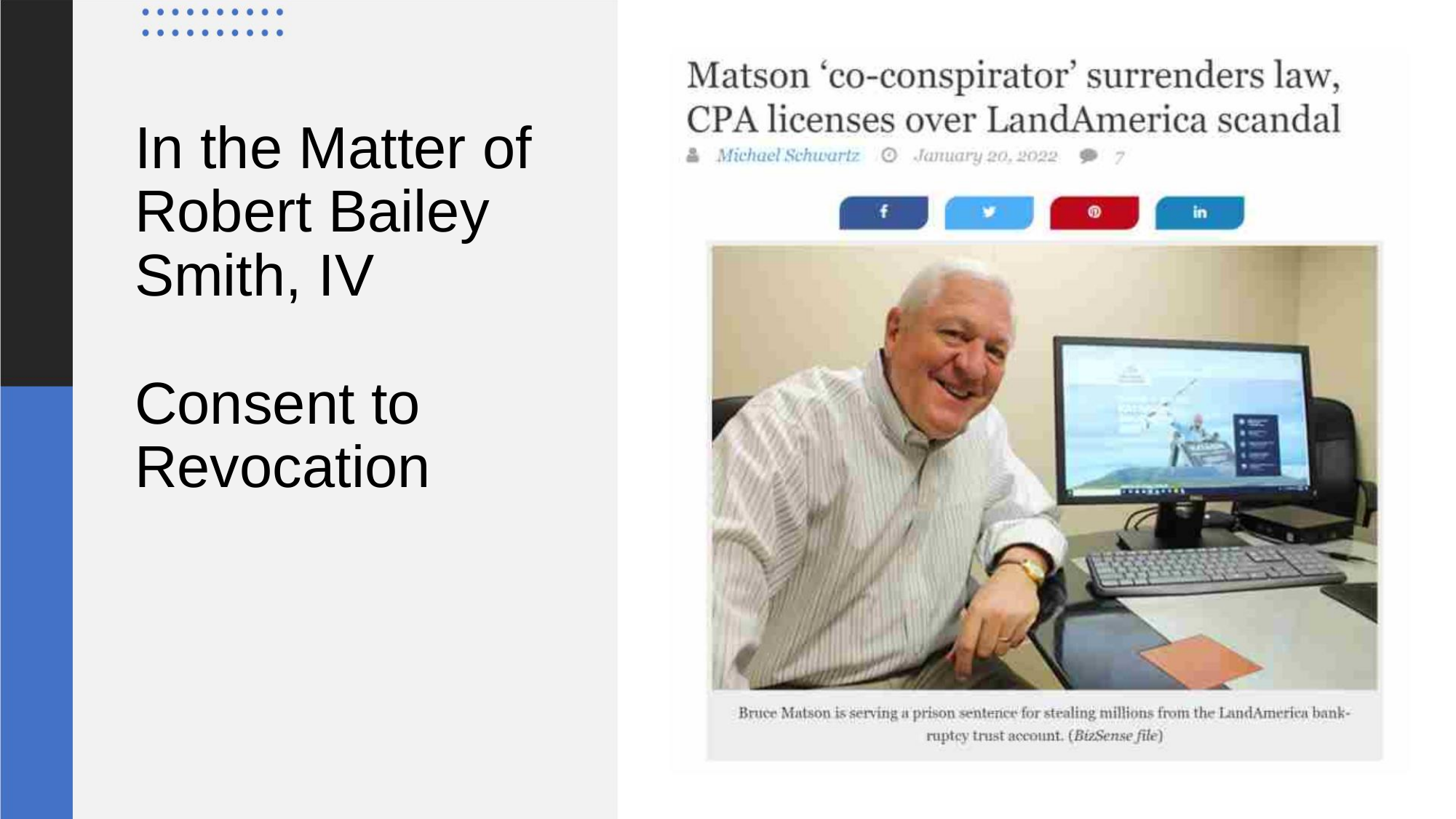

In the Matter of
Robert Bailey
Smith, IV
Consent to
Revocation